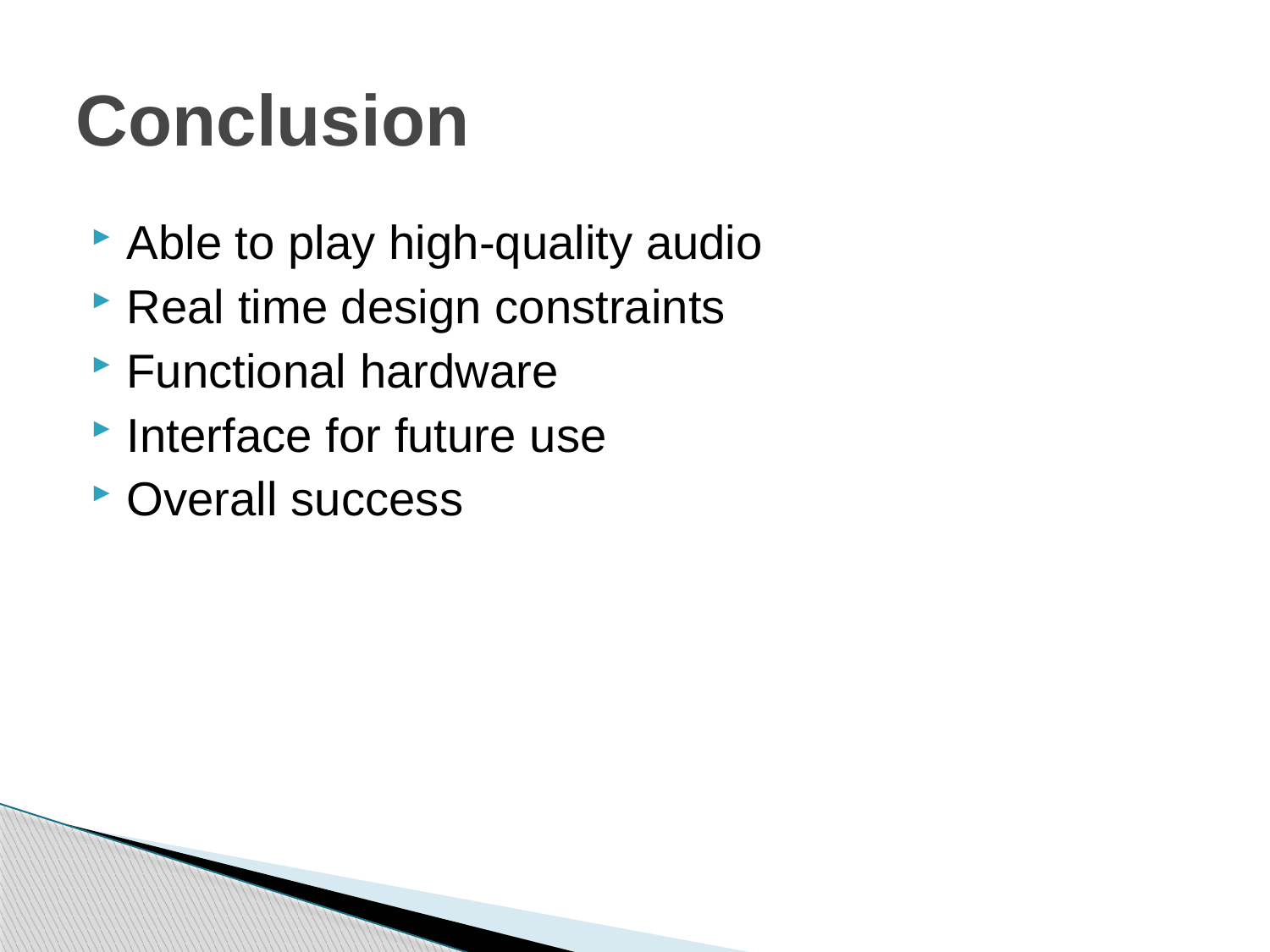

# Conclusion
Able to play high-quality audio
Real time design constraints
Functional hardware
Interface for future use
Overall success